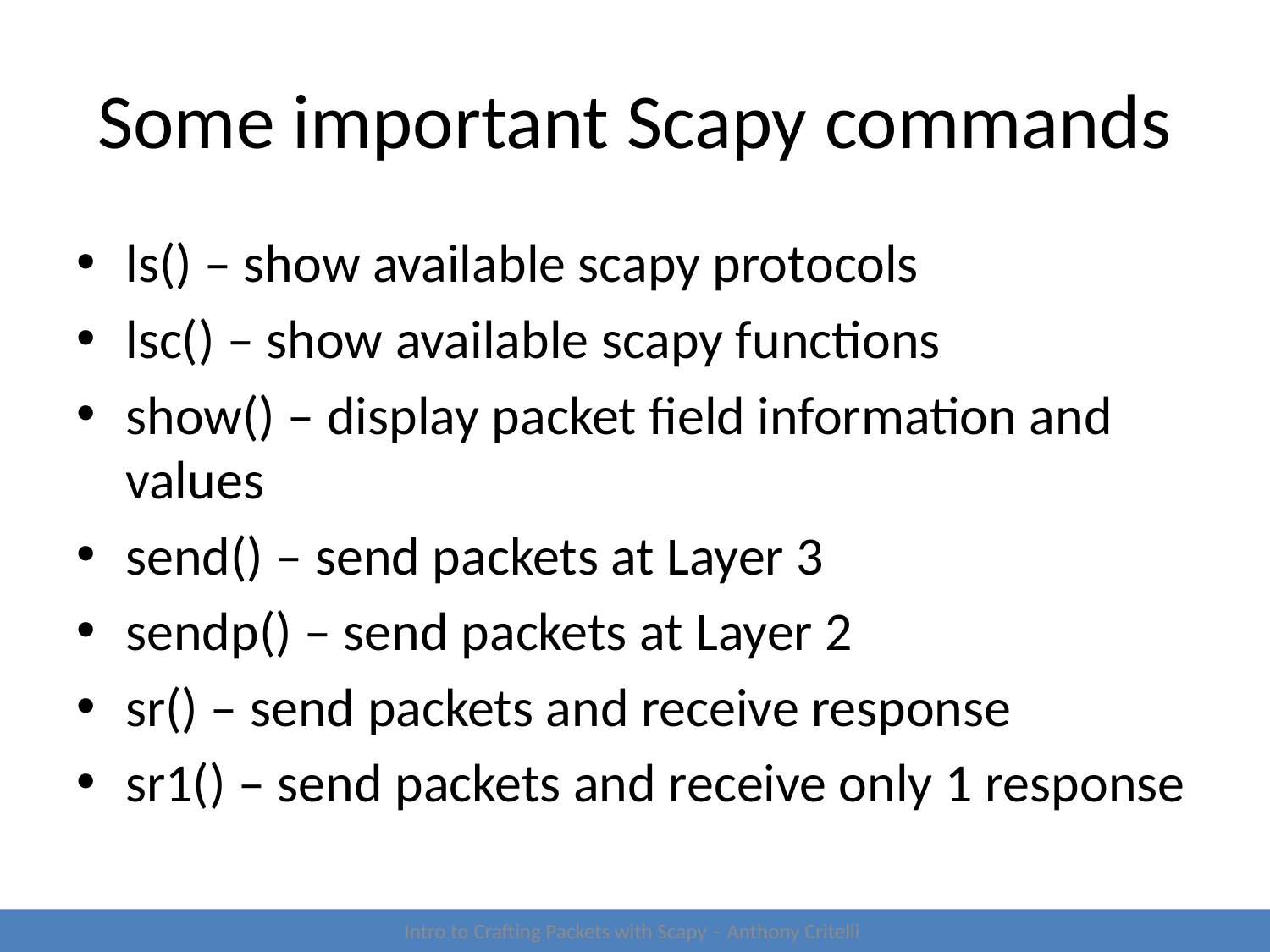

# Some important Scapy commands
ls() – show available scapy protocols
lsc() – show available scapy functions
show() – display packet field information and values
send() – send packets at Layer 3
sendp() – send packets at Layer 2
sr() – send packets and receive response
sr1() – send packets and receive only 1 response
Intro to Crafting Packets with Scapy – Anthony Critelli